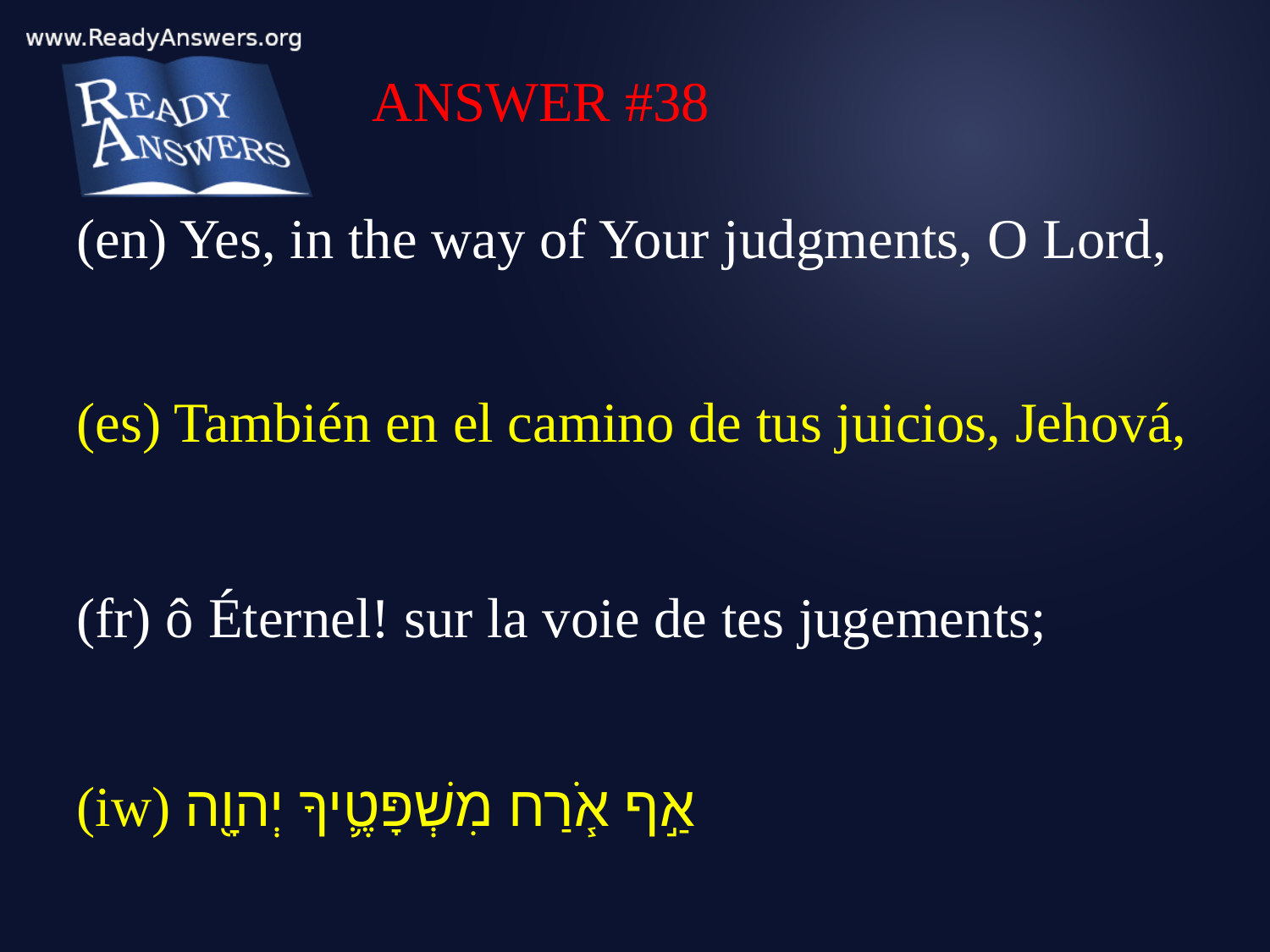

ANSWER #38
(en) Yes, in the way of Your judgments, O Lord,
(es) También en el camino de tus juicios, Jehová,
(fr) ô Éternel! sur la voie de tes jugements;
(iw) אַ֣ף אֹ֧רַח מִשְׁפָּטֶ֛יךָ יְהוָ֖ה